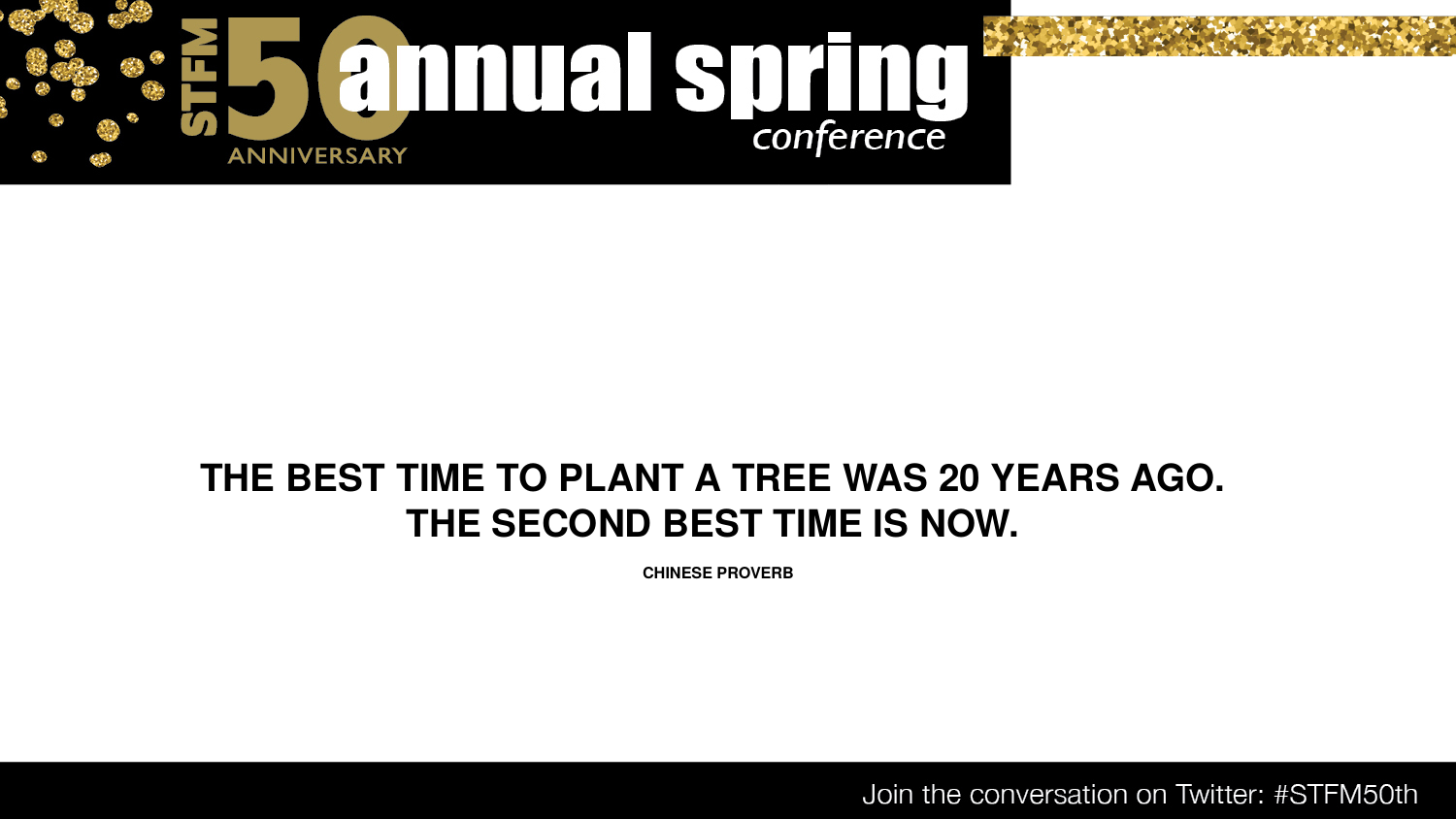

# THE BEST TIME TO PLANT A TREE WAS 20 YEARS AGO. THE SECOND BEST TIME IS NOW. CHINESE PROVERB